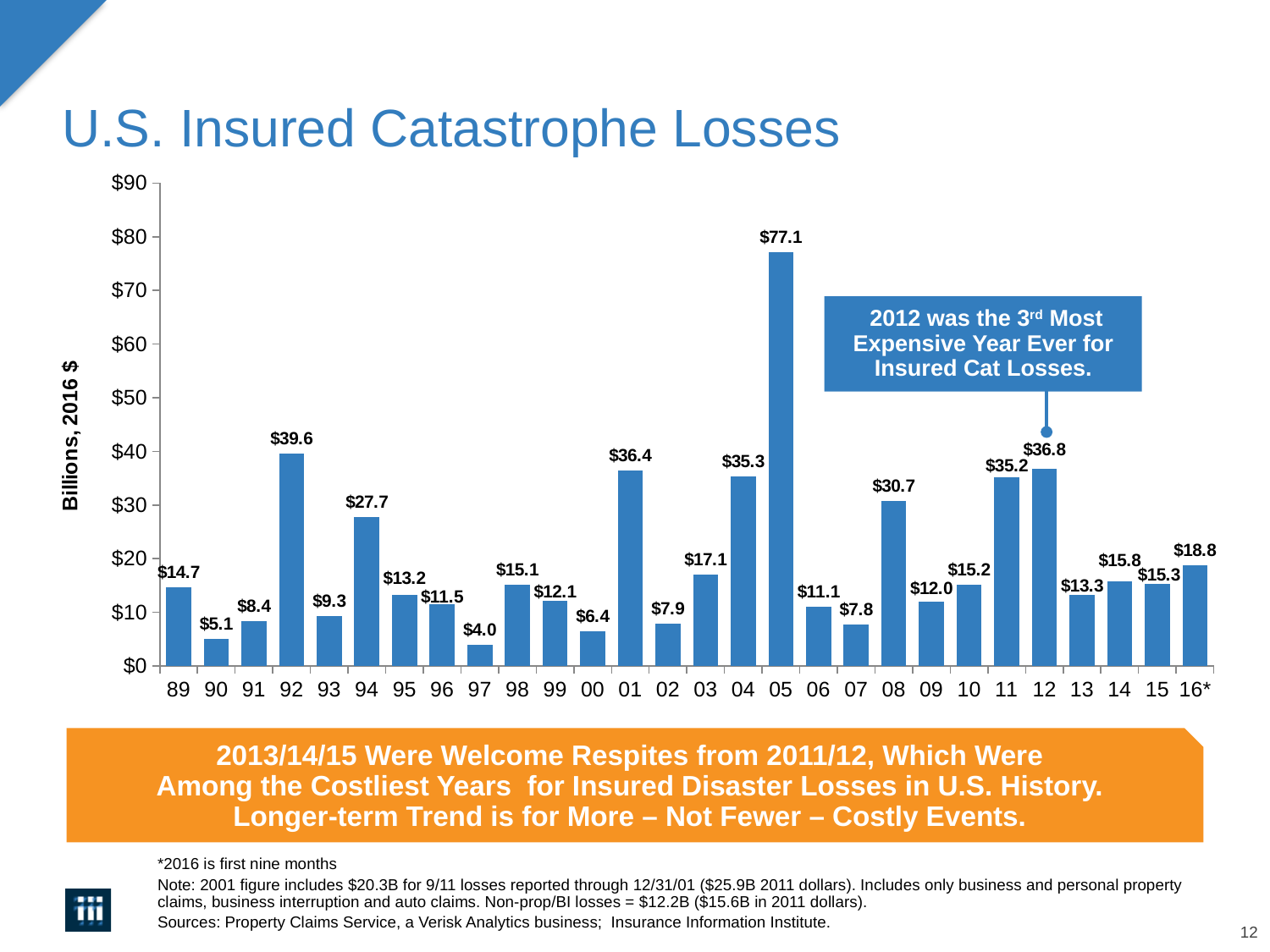

# U.S. Insured Catastrophe Losses

### Chart

| Category | Costs ($000s) |
|---|---|
| 89 | 14.7 |
| 90 | 5.1 |
| 91 | 8.4 |
| 92 | 39.6 |
| 93 | 9.3 |
| 94 | 27.7 |
| 95 | 13.2 |
| 96 | 11.5 |
| 97 | 4.0 |
| 98 | 15.1 |
| 99 | 12.1 |
| 00 | 6.4 |
| 01 | 36.4 |
| 02 | 7.9 |
| 03 | 17.1 |
| 04 | 35.3 |
| 05 | 77.1 |
| 06 | 11.1 |
| 07 | 7.8 |
| 08 | 30.7 |
| 09 | 12.0 |
| 10 | 15.2 |
| 11 | 35.2 |
| 12 | 36.8 |
| 13 | 13.3 |
| 14 | 15.8 |
| 15 | 15.3 |
| 16* | 18.8 |
 2012 was the 3rd Most Expensive Year Ever for Insured Cat Losses.
2013/14/15 Were Welcome Respites from 2011/12, Which Were
Among the Costliest Years  for Insured Disaster Losses in U.S. History.
Longer-term Trend is for More – Not Fewer – Costly Events.

*2016 is first nine months
Note: 2001 figure includes $20.3B for 9/11 losses reported through 12/31/01 ($25.9B 2011 dollars). Includes only business and personal property claims, business interruption and auto claims. Non-prop/BI losses = $12.2B ($15.6B in 2011 dollars).
Sources: Property Claims Service, a Verisk Analytics business;  Insurance Information Institute.